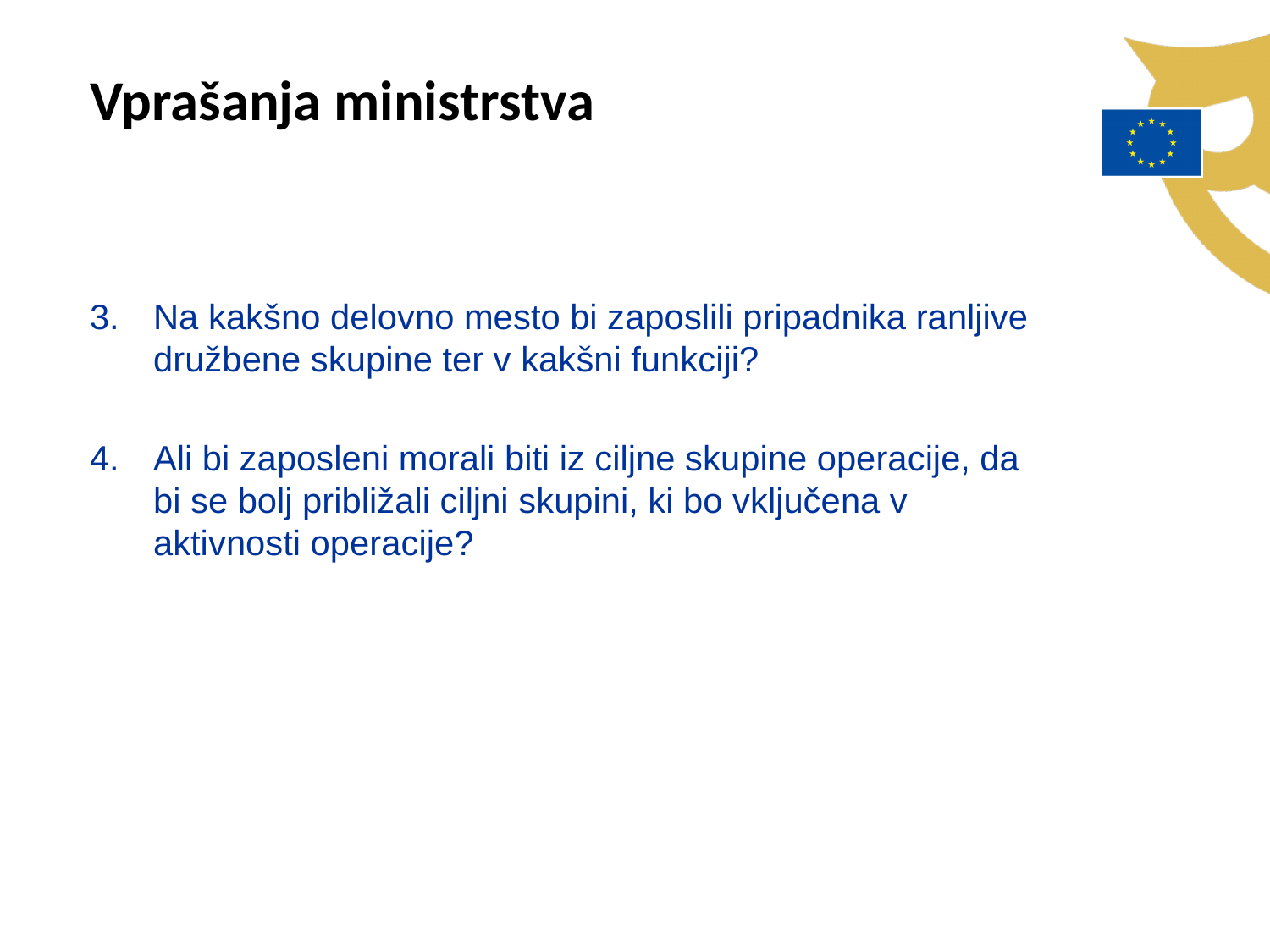

Vprašanja ministrstva

Na kakšno delovno mesto bi zaposlili pripadnika ranljive družbene skupine ter v kakšni funkciji?

Ali bi zaposleni morali biti iz ciljne skupine operacije, da bi se bolj približali ciljni skupini, ki bo vključena v aktivnosti operacije?